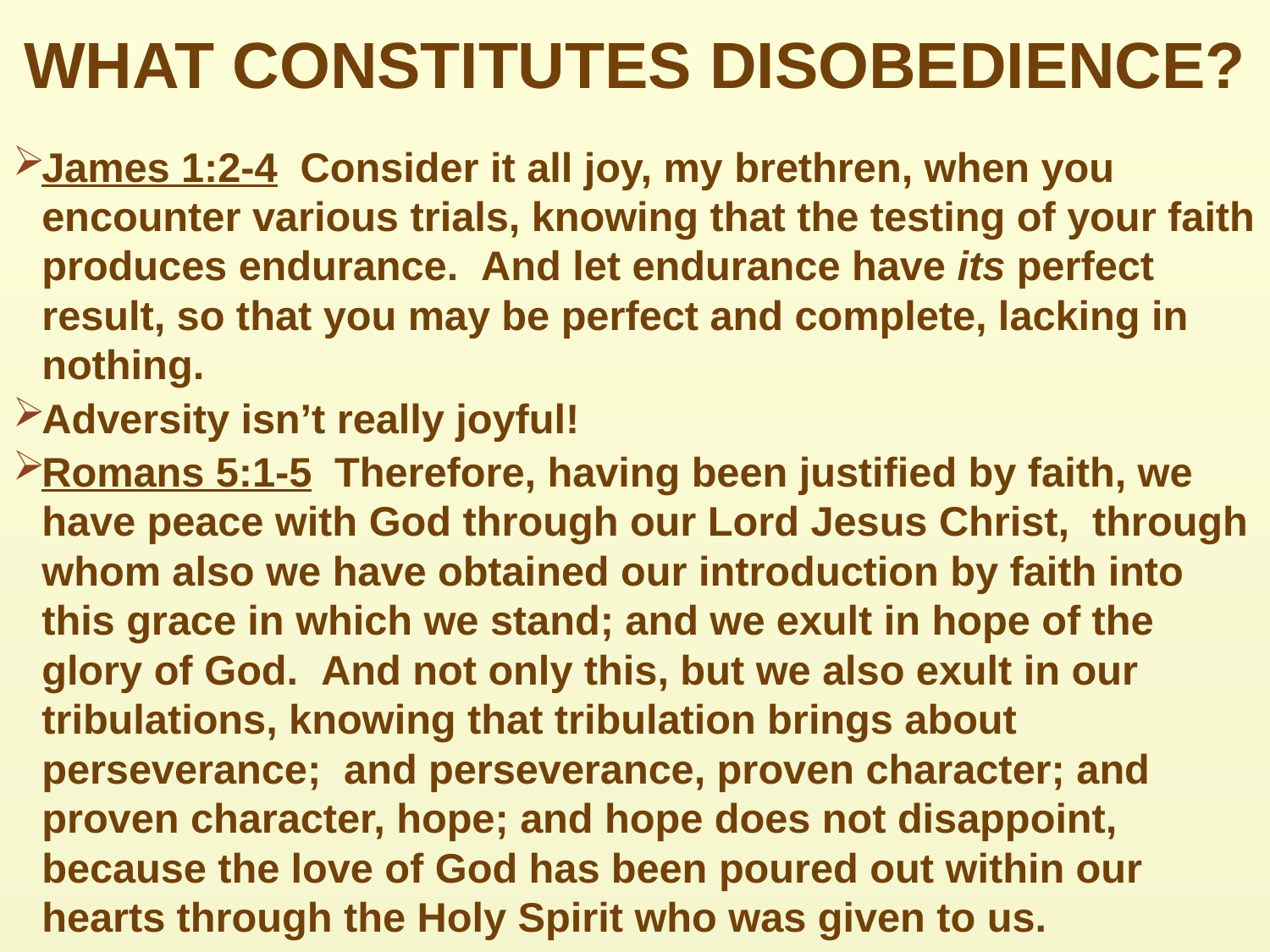

# WHAT CONSTITUTES DISOBEDIENCE?
James 1:2-4  Consider it all joy, my brethren, when you encounter various trials, knowing that the testing of your faith produces endurance.  And let endurance have its perfect result, so that you may be perfect and complete, lacking in nothing.
Adversity isn’t really joyful!
Romans 5:1-5  Therefore, having been justified by faith, we have peace with God through our Lord Jesus Christ,  through whom also we have obtained our introduction by faith into this grace in which we stand; and we exult in hope of the glory of God.  And not only this, but we also exult in our tribulations, knowing that tribulation brings about perseverance;  and perseverance, proven character; and proven character, hope; and hope does not disappoint, because the love of God has been poured out within our hearts through the Holy Spirit who was given to us.